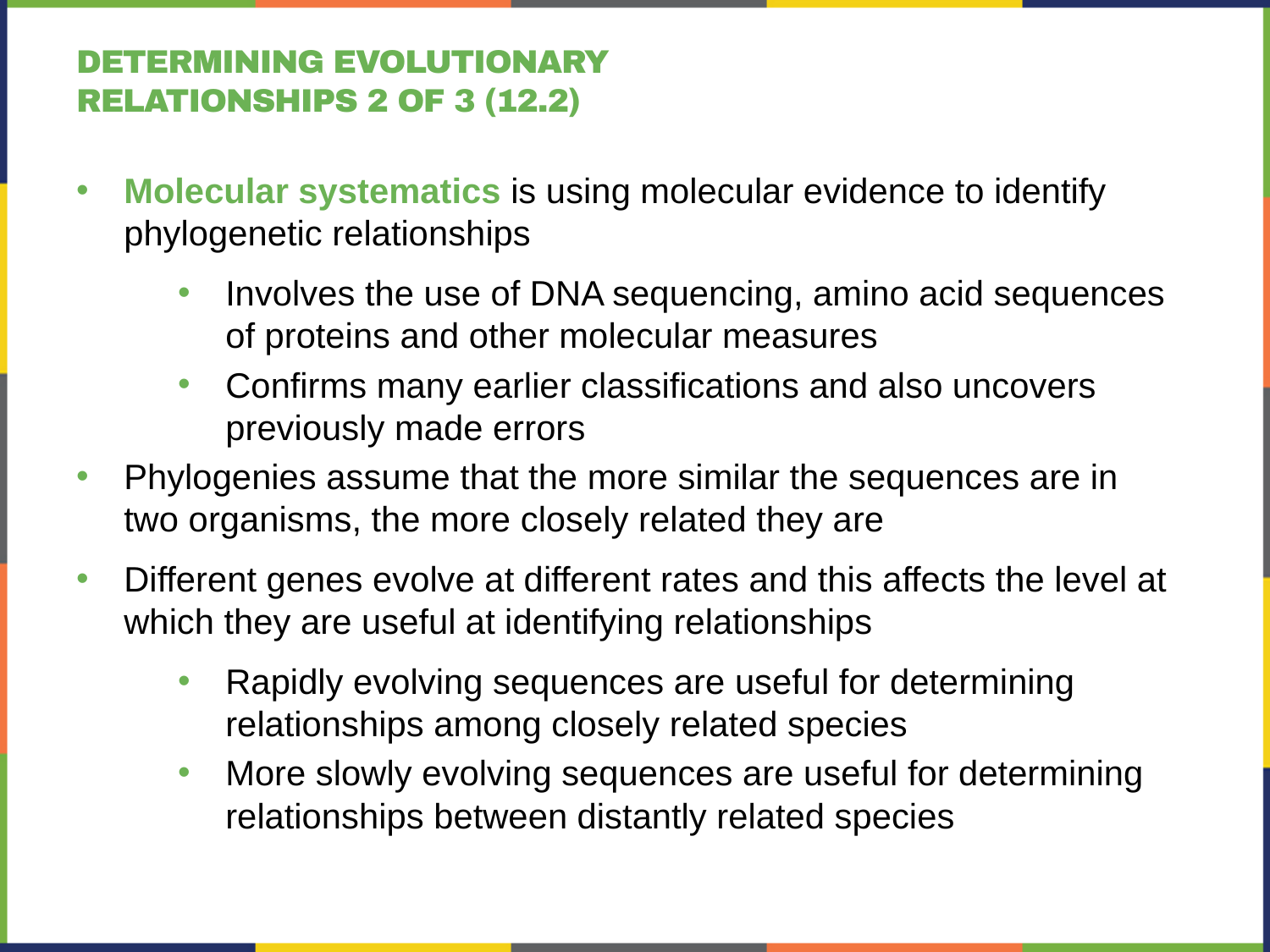

# Determining evolutionary relationships 2 OF 3 (12.2)
Molecular systematics is using molecular evidence to identify phylogenetic relationships
Involves the use of DNA sequencing, amino acid sequences of proteins and other molecular measures
Confirms many earlier classifications and also uncovers previously made errors
Phylogenies assume that the more similar the sequences are in two organisms, the more closely related they are
Different genes evolve at different rates and this affects the level at which they are useful at identifying relationships
Rapidly evolving sequences are useful for determining relationships among closely related species
More slowly evolving sequences are useful for determining relationships between distantly related species